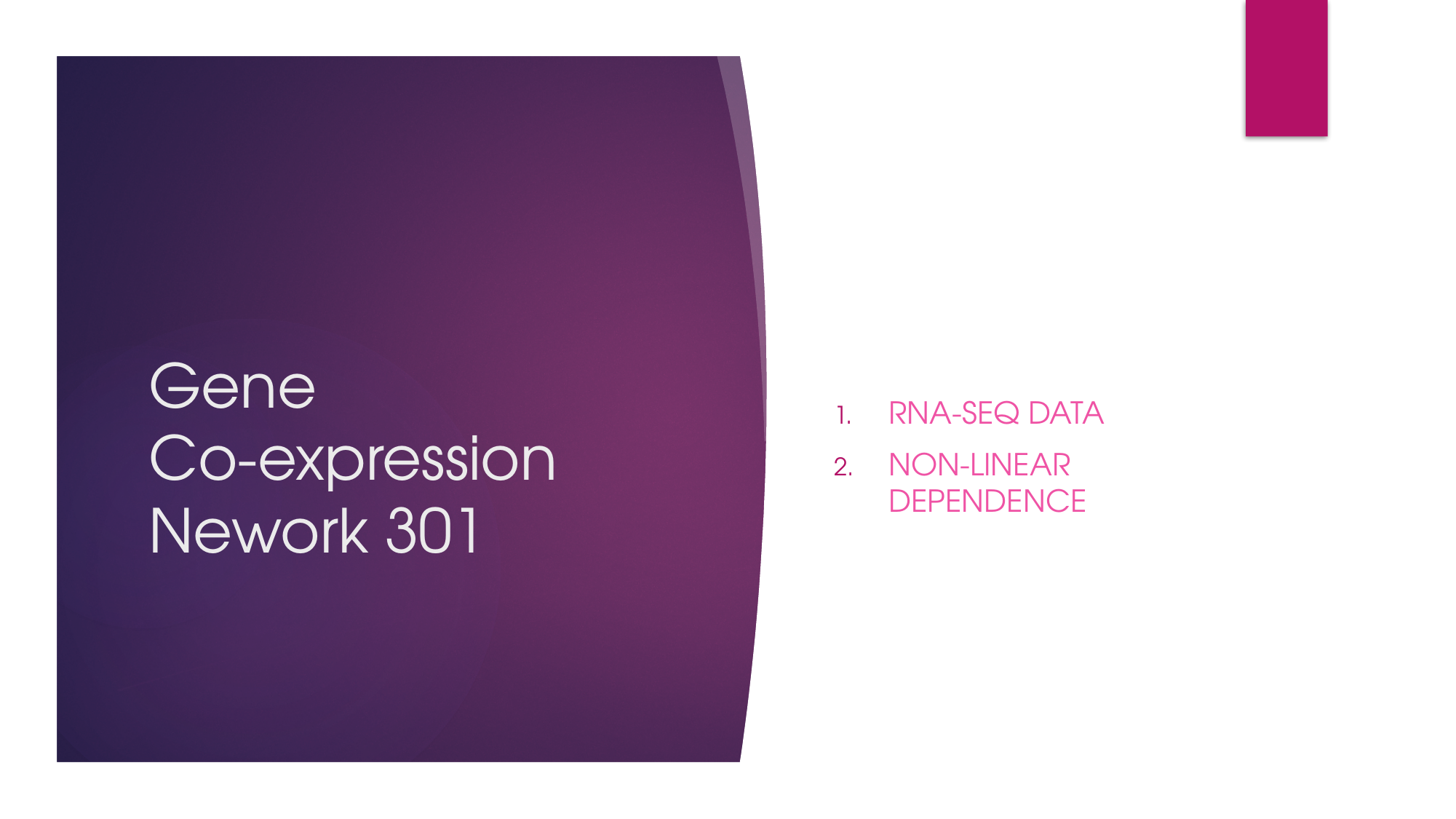

RNA-seq data
Non-linear dependence
# Gene Co-expression Nework 301